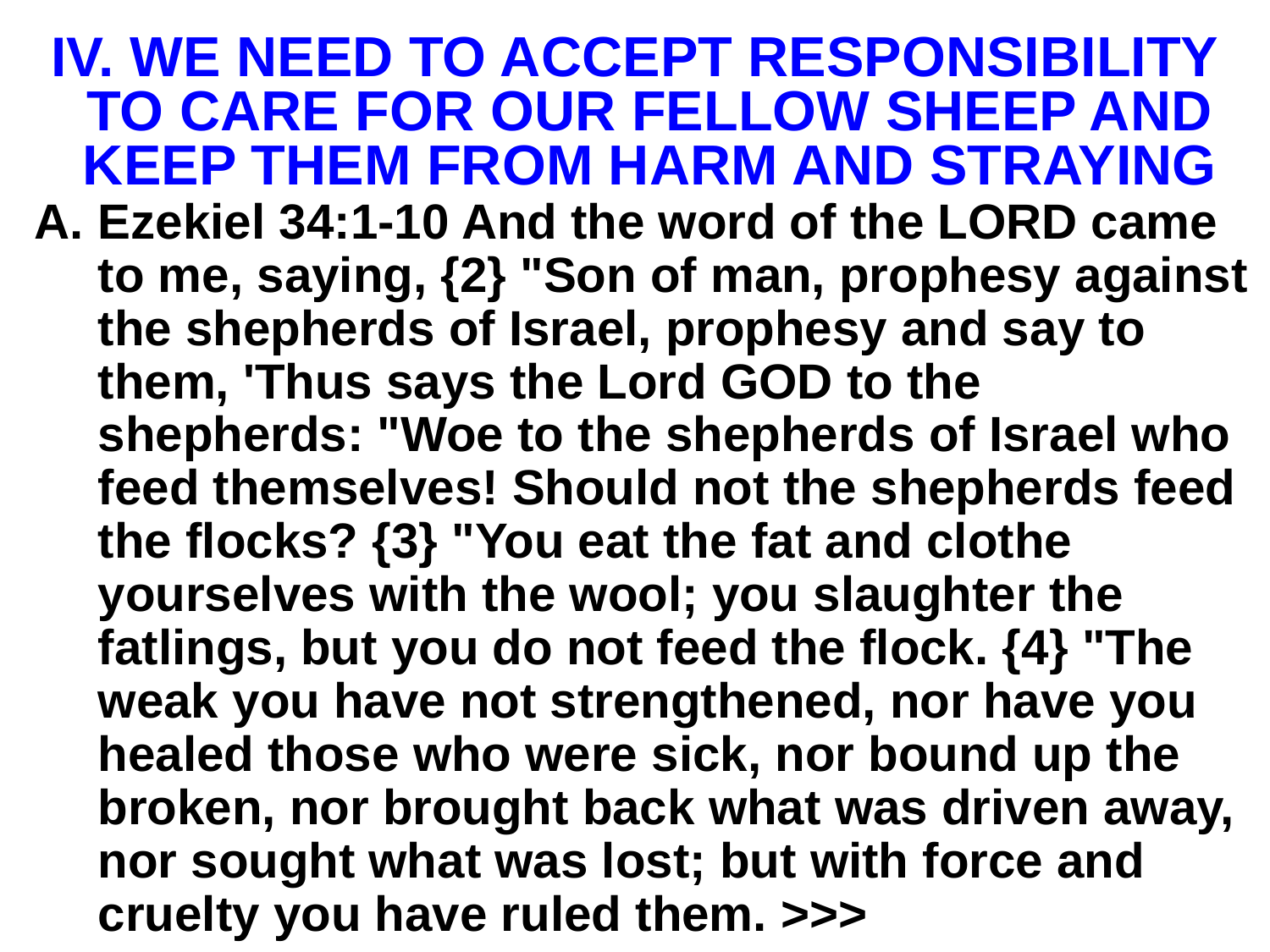

# WE NEED TO ACCEPT RESPONSIBILITY TO CARE FOR OUR FELLOW SHEEP AND KEEP THEM FROM HARM AND STRAYING
Ezekiel 34:1-10 And the word of the LORD came to me, saying, {2} "Son of man, prophesy against the shepherds of Israel, prophesy and say to them, 'Thus says the Lord GOD to the shepherds: "Woe to the shepherds of Israel who feed themselves! Should not the shepherds feed the flocks? {3} "You eat the fat and clothe yourselves with the wool; you slaughter the fatlings, but you do not feed the flock. {4} "The weak you have not strengthened, nor have you healed those who were sick, nor bound up the broken, nor brought back what was driven away, nor sought what was lost; but with force and cruelty you have ruled them. >>>